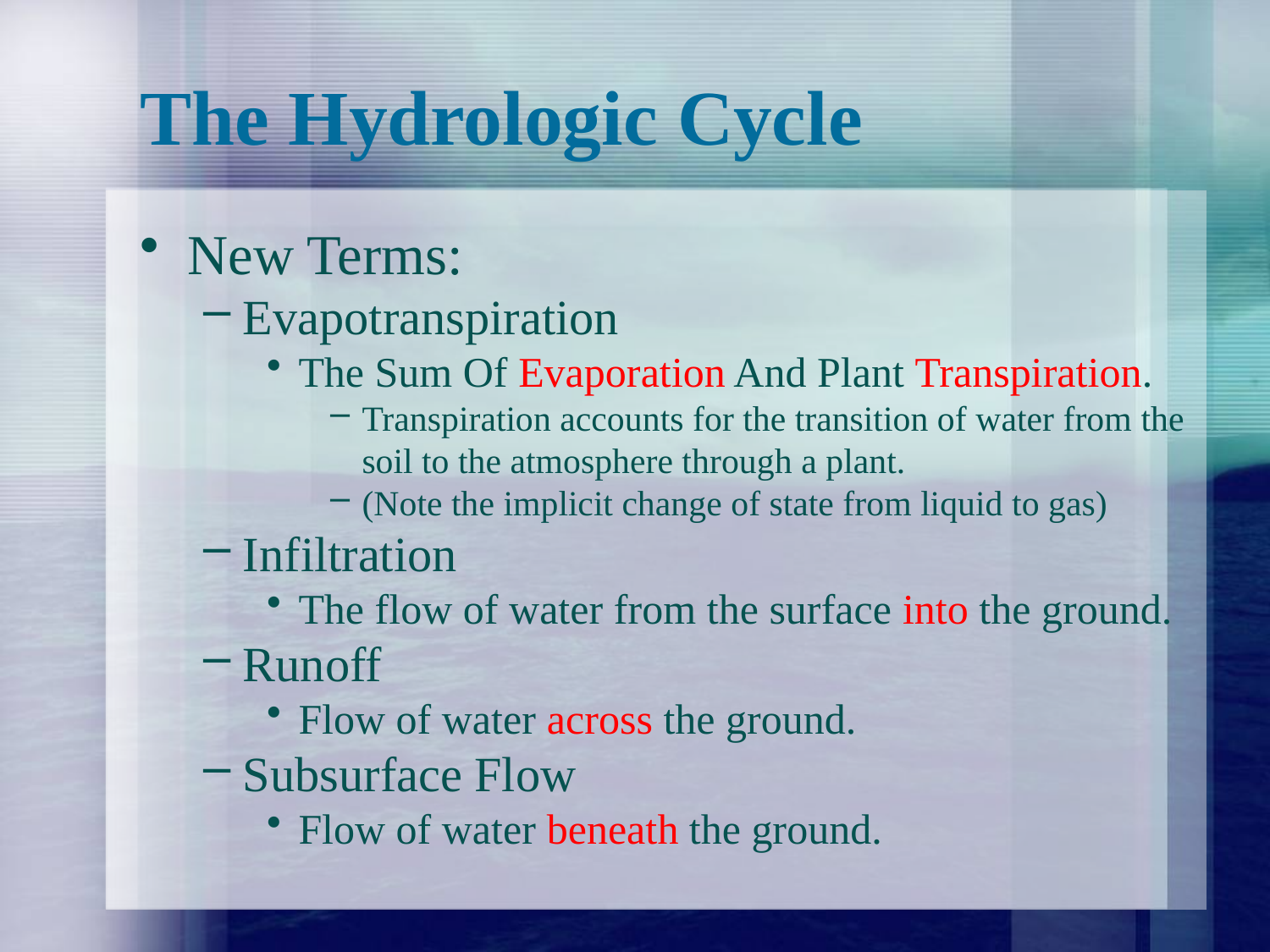

# The Hydrologic Cycle
New Terms:
Evapotranspiration
The Sum Of Evaporation And Plant Transpiration.
Transpiration accounts for the transition of water from the soil to the atmosphere through a plant.
(Note the implicit change of state from liquid to gas)
Infiltration
The flow of water from the surface into the ground.
Runoff
Flow of water across the ground.
Subsurface Flow
Flow of water beneath the ground.